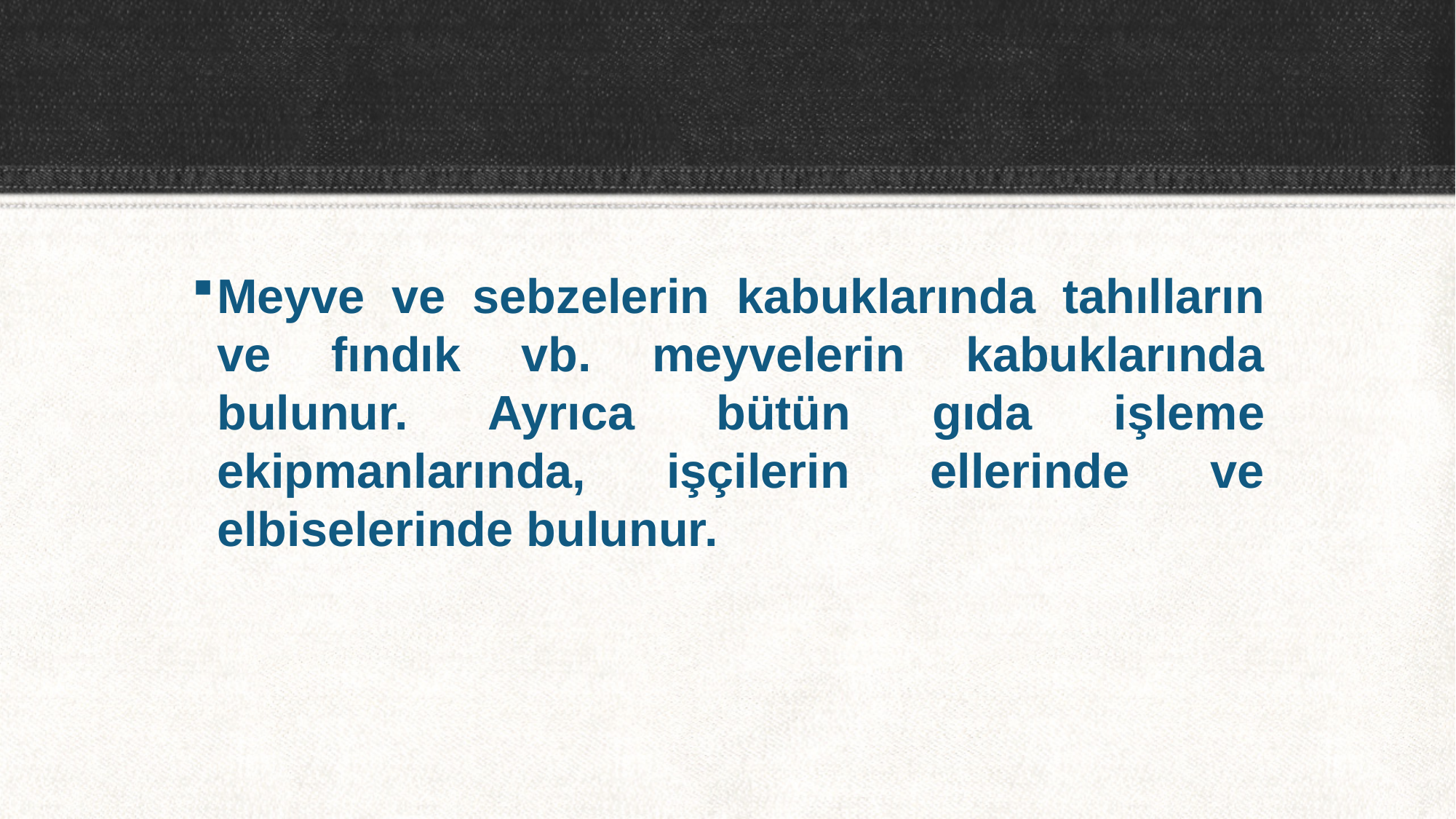

Meyve ve sebzelerin kabuklarında tahılların ve fındık vb. meyvelerin kabuklarında bulunur. Ayrıca bütün gıda işleme ekipmanlarında, işçilerin ellerinde ve elbiselerinde bulunur.